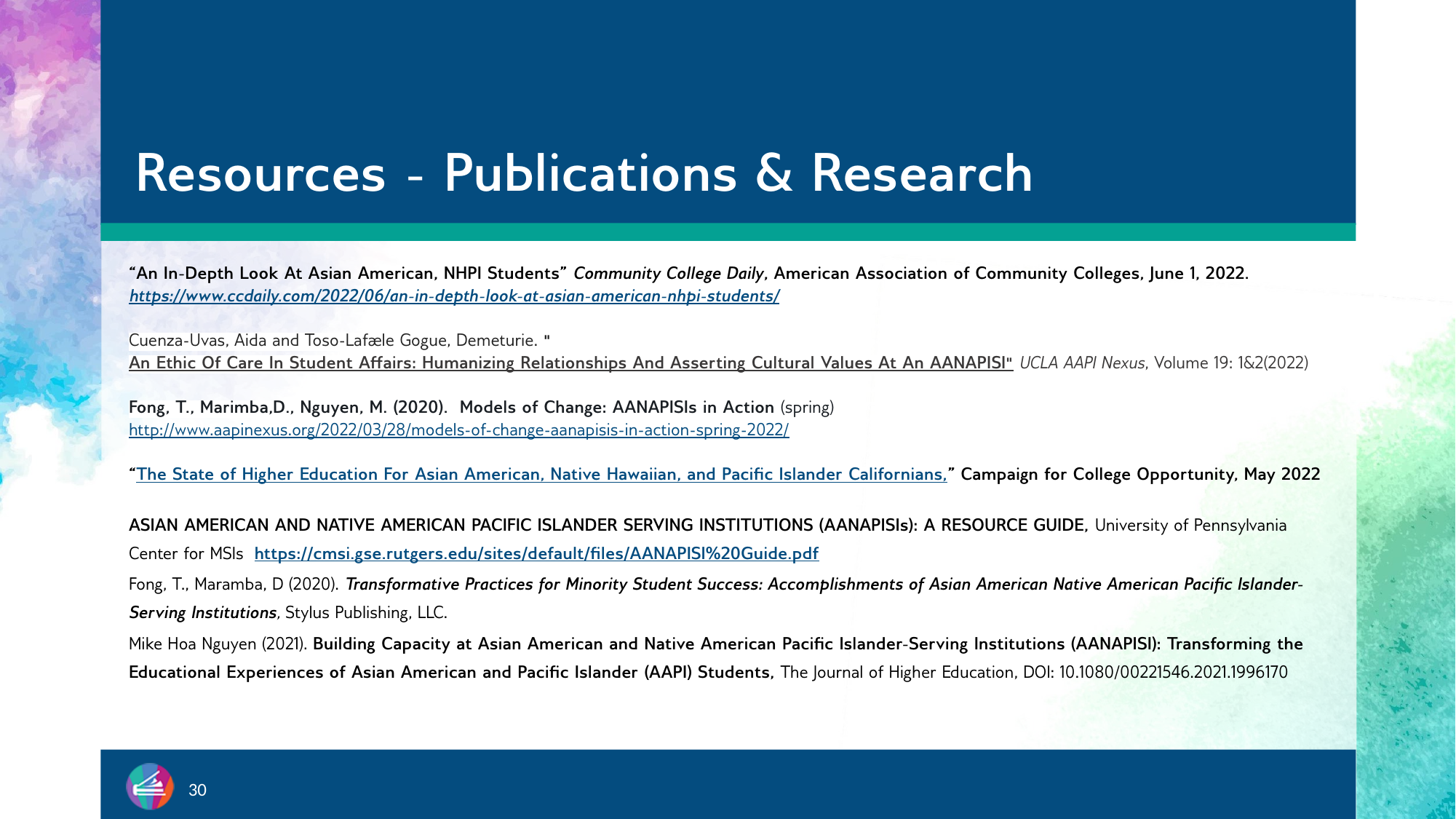

# Resources - Publications & Research

“An In-Depth Look At Asian American, NHPI Students” Community College Daily, American Association of Community Colleges, June 1, 2022. https://www.ccdaily.com/2022/06/an-in-depth-look-at-asian-american-nhpi-students/

Cuenza-Uvas, Aida and Toso-Lafaele Gogue, Demeturie. "An Ethic Of Care In Student Affairs: Humanizing Relationships And Asserting Cultural Values At An AANAPISI" UCLA AAPI Nexus, Volume 19: 1&2(2022)

Fong, T., Marimba,D., Nguyen, M. (2020).  Models of Change: AANAPISIs in Action (spring) http://www.aapinexus.org/2022/03/28/models-of-change-aanapisis-in-action-spring-2022/

“The State of Higher Education For Asian American, Native Hawaiian, and Pacific Islander Californians,” Campaign for College Opportunity, May 2022

ASIAN AMERICAN AND NATIVE AMERICAN PACIFIC ISLANDER SERVING INSTITUTIONS (AANAPISIs): A RESOURCE GUIDE, University of Pennsylvania Center for MSIs  https://cmsi.gse.rutgers.edu/sites/default/files/AANAPISI%20Guide.pdf
Fong, T., Maramba, D (2020). Transformative Practices for Minority Student Success: Accomplishments of Asian American Native American Pacific Islander-Serving Institutions, Stylus Publishing, LLC.
Mike Hoa Nguyen (2021). Building Capacity at Asian American and Native American Pacific Islander-Serving Institutions (AANAPISI): Transforming the Educational Experiences of Asian American and Pacific Islander (AAPI) Students, The Journal of Higher Education, DOI: 10.1080/00221546.2021.1996170